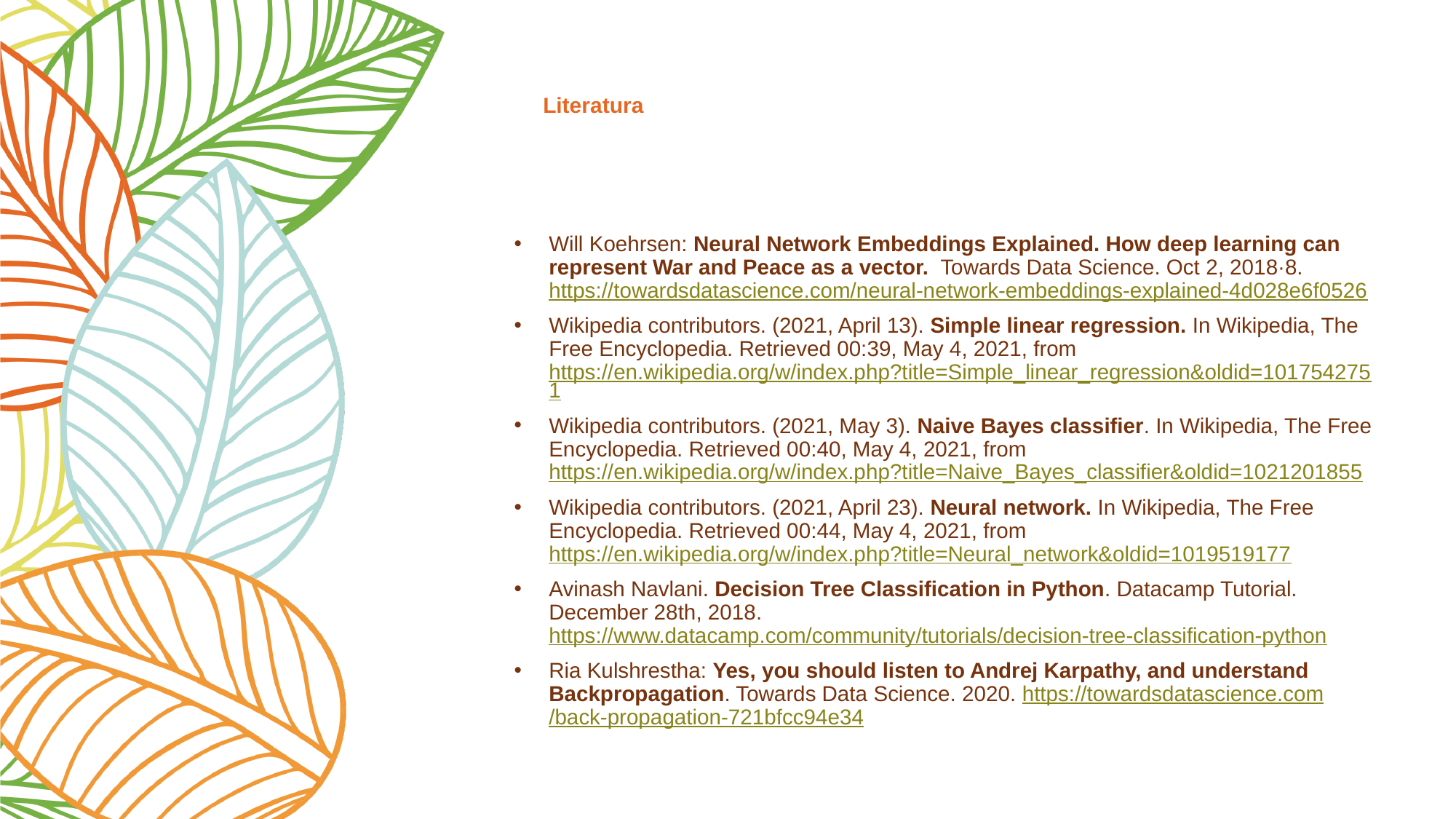

# Literatura
Will Koehrsen: Neural Network Embeddings Explained. How deep learning can represent War and Peace as a vector.  Towards Data Science. Oct 2, 2018·8. https://towardsdatascience.com/neural-network-embeddings-explained-4d028e6f0526
Wikipedia contributors. (2021, April 13). Simple linear regression. In Wikipedia, The Free Encyclopedia. Retrieved 00:39, May 4, 2021, from https://en.wikipedia.org/w/index.php?title=Simple_linear_regression&oldid=1017542751
Wikipedia contributors. (2021, May 3). Naive Bayes classifier. In Wikipedia, The Free Encyclopedia. Retrieved 00:40, May 4, 2021, from https://en.wikipedia.org/w/index.php?title=Naive_Bayes_classifier&oldid=1021201855
Wikipedia contributors. (2021, April 23). Neural network. In Wikipedia, The Free Encyclopedia. Retrieved 00:44, May 4, 2021, from https://en.wikipedia.org/w/index.php?title=Neural_network&oldid=1019519177
Avinash Navlani. Decision Tree Classification in Python. Datacamp Tutorial. December 28th, 2018. https://www.datacamp.com/community/tutorials/decision-tree-classification-python
Ria Kulshrestha: Yes, you should listen to Andrej Karpathy, and understand Backpropagation. Towards Data Science. 2020. https://towardsdatascience.com/back-propagation-721bfcc94e34